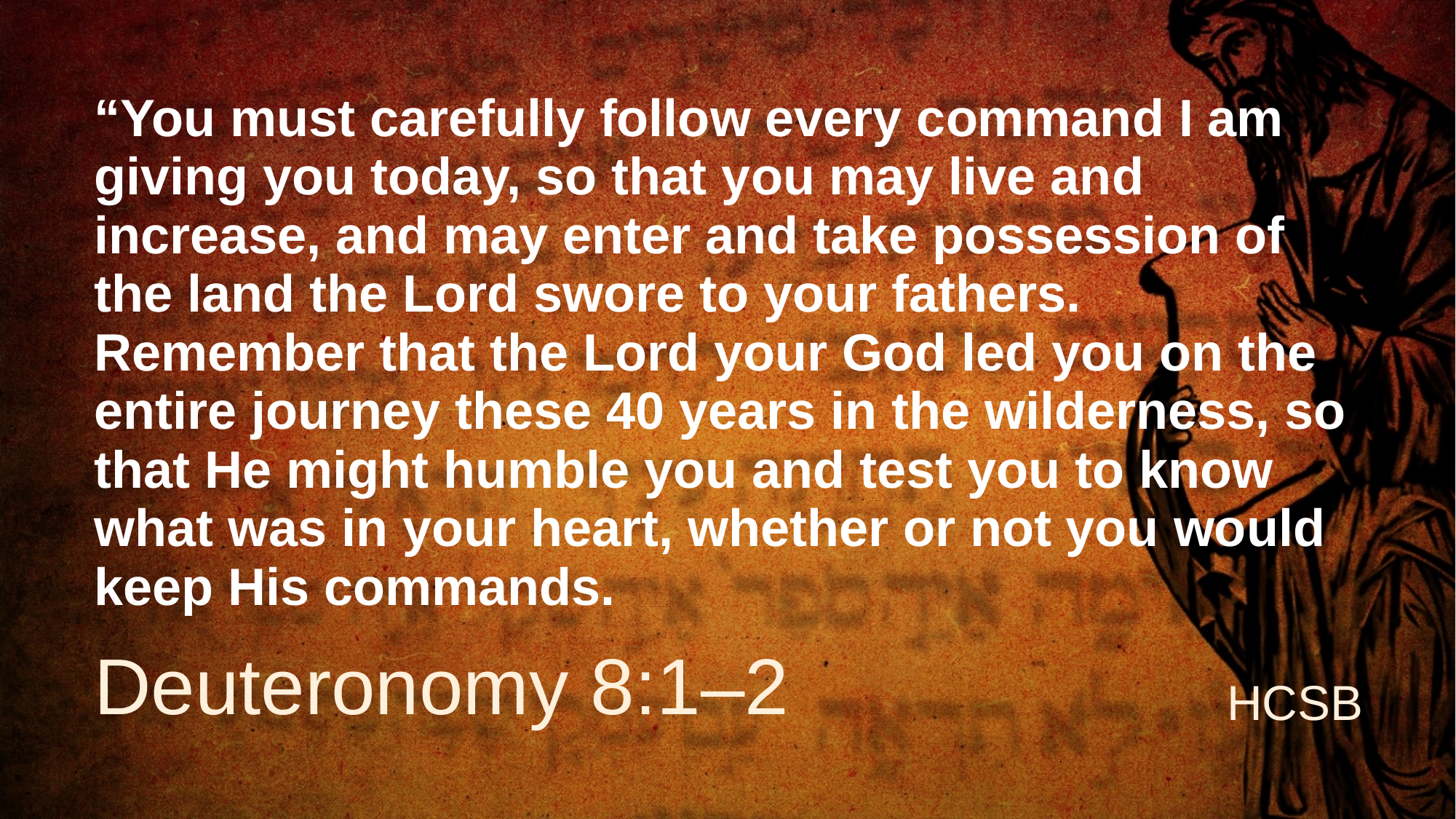

# “You must carefully follow every command I am giving you today, so that you may live and increase, and may enter and take possession of the land the Lord swore to your fathers. Remember that the Lord your God led you on the entire journey these 40 years in the wilderness, so that He might humble you and test you to know what was in your heart, whether or not you would keep His commands.
Deuteronomy 8:1–2
HCSB